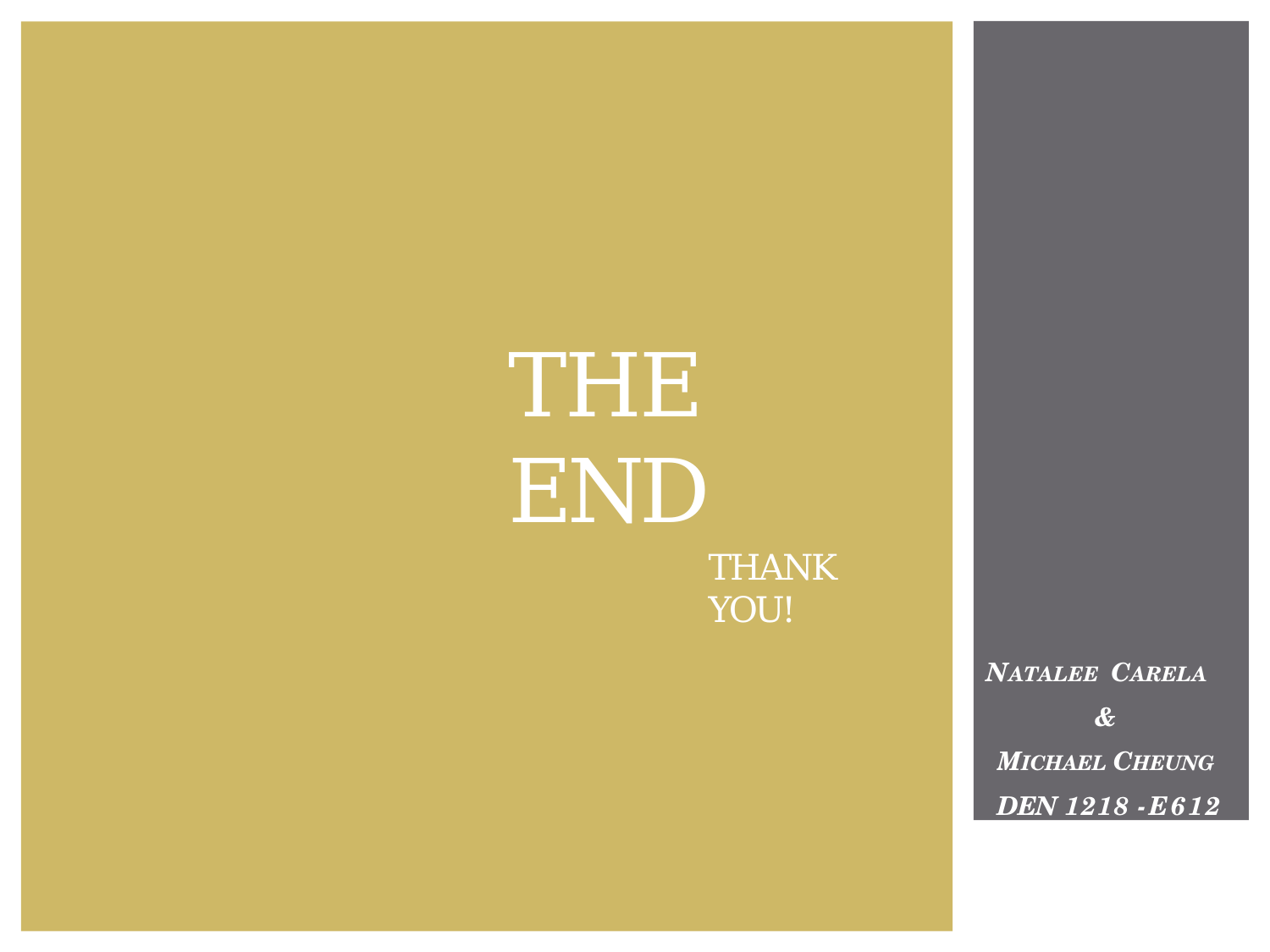

NATALEE CARELA
&
MICHAEL CHEUNG
DEN 1218 -E612

# THE END
THANK YOU!